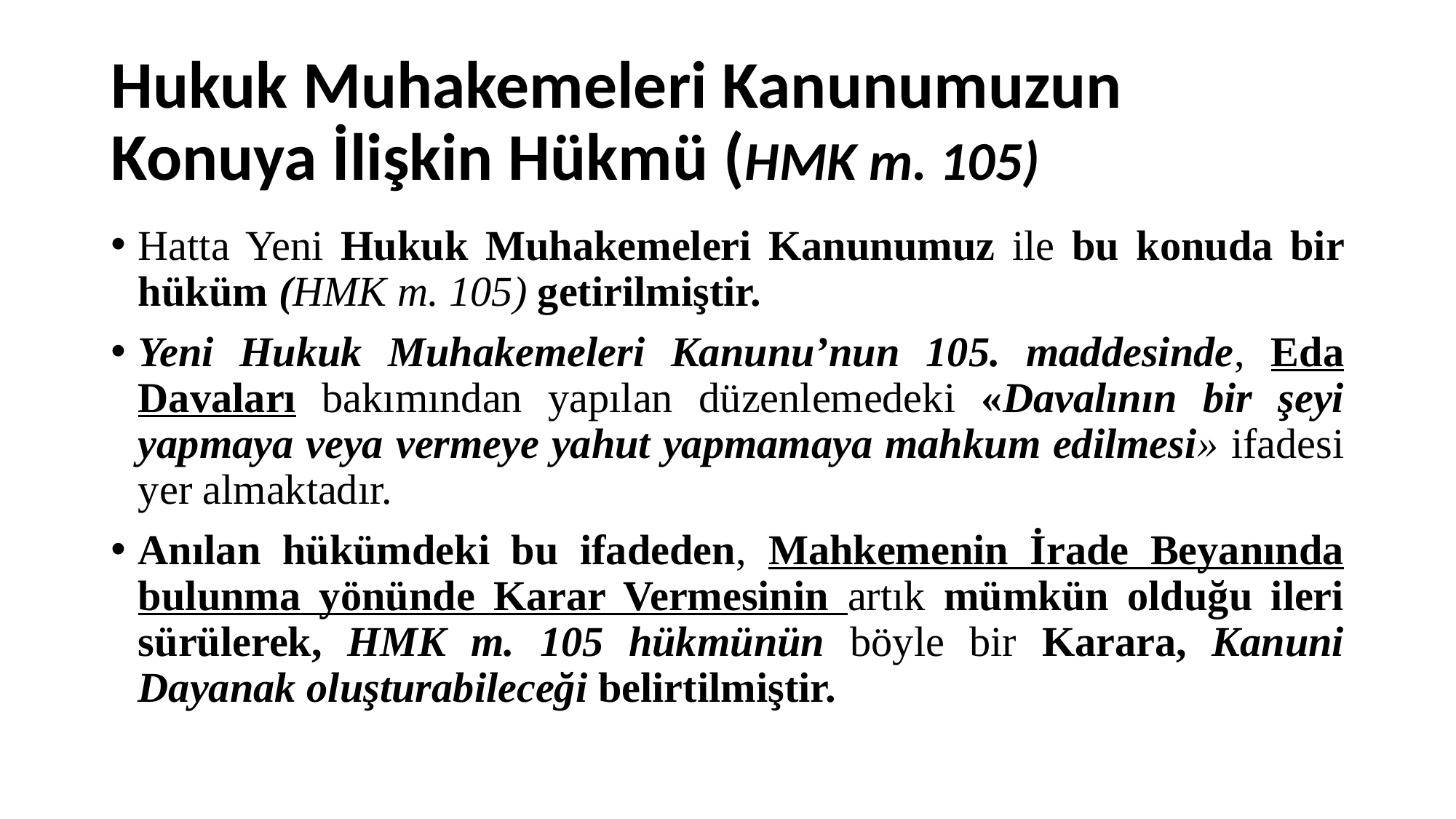

# Hukuk Muhakemeleri Kanunumuzun Konuya İlişkin Hükmü (HMK m. 105)
Hatta Yeni Hukuk Muhakemeleri Kanunumuz ile bu konuda bir hüküm (HMK m. 105) getirilmiştir.
Yeni Hukuk Muhakemeleri Kanunu’nun 105. maddesinde, Eda Davaları bakımından yapılan düzenlemedeki «Davalının bir şeyi yapmaya veya vermeye yahut yapmamaya mahkum edilmesi» ifadesi yer almaktadır.
Anılan hükümdeki bu ifadeden, Mahkemenin İrade Beyanında bulunma yönünde Karar Vermesinin artık mümkün olduğu ileri sürülerek, HMK m. 105 hükmünün böyle bir Karara, Kanuni Dayanak oluşturabileceği belirtilmiştir.